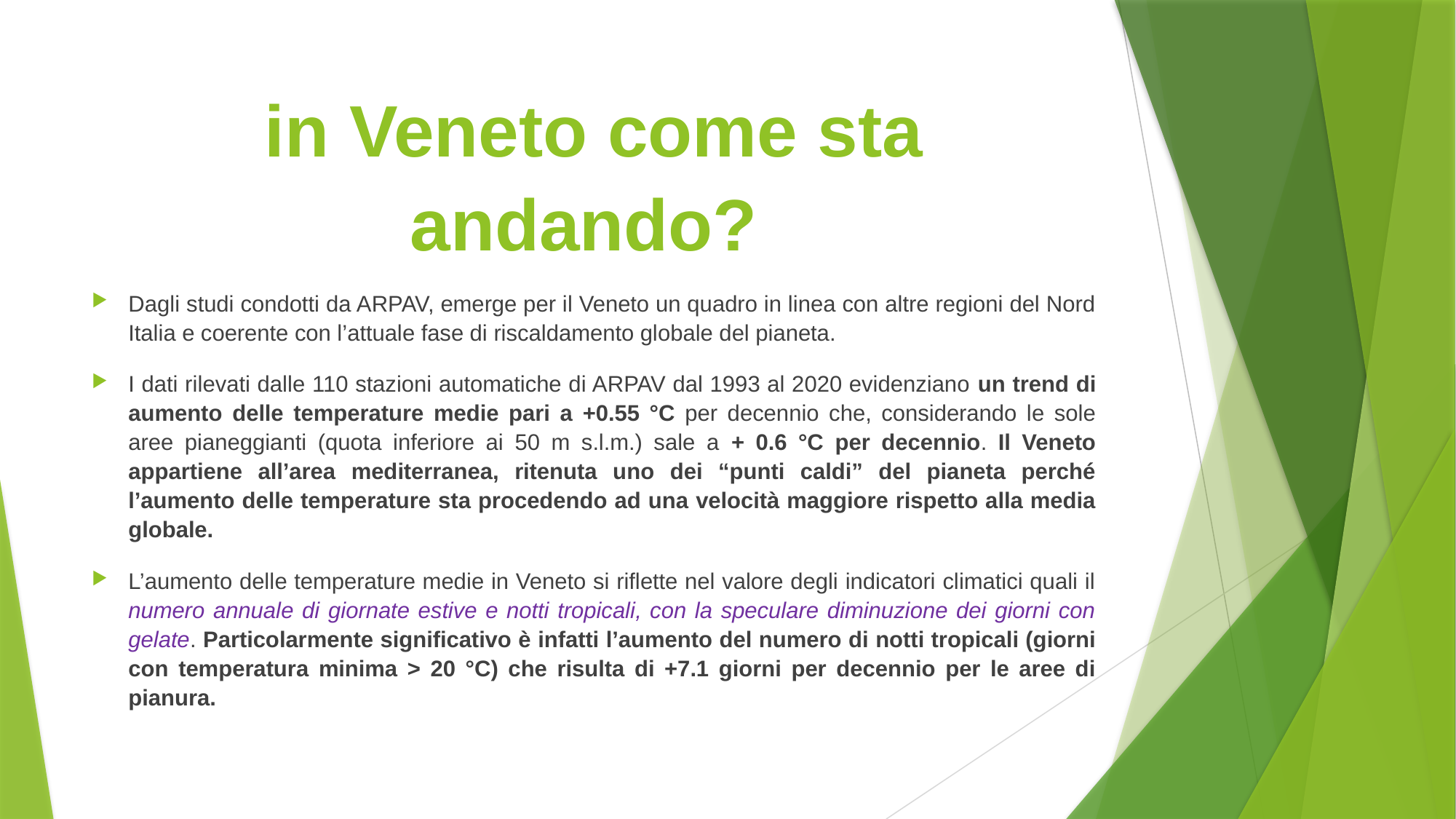

# in Veneto come sta andando?
Dagli studi condotti da ARPAV, emerge per il Veneto un quadro in linea con altre regioni del Nord Italia e coerente con l’attuale fase di riscaldamento globale del pianeta.
I dati rilevati dalle 110 stazioni automatiche di ARPAV dal 1993 al 2020 evidenziano un trend di aumento delle temperature medie pari a +0.55 °C per decennio che, considerando le sole aree pianeggianti (quota inferiore ai 50 m s.l.m.) sale a + 0.6 °C per decennio. Il Veneto appartiene all’area mediterranea, ritenuta uno dei “punti caldi” del pianeta perché l’aumento delle temperature sta procedendo ad una velocità maggiore rispetto alla media globale.
L’aumento delle temperature medie in Veneto si riflette nel valore degli indicatori climatici quali il numero annuale di giornate estive e notti tropicali, con la speculare diminuzione dei giorni con gelate. Particolarmente significativo è infatti l’aumento del numero di notti tropicali (giorni con temperatura minima > 20 °C) che risulta di +7.1 giorni per decennio per le aree di pianura.